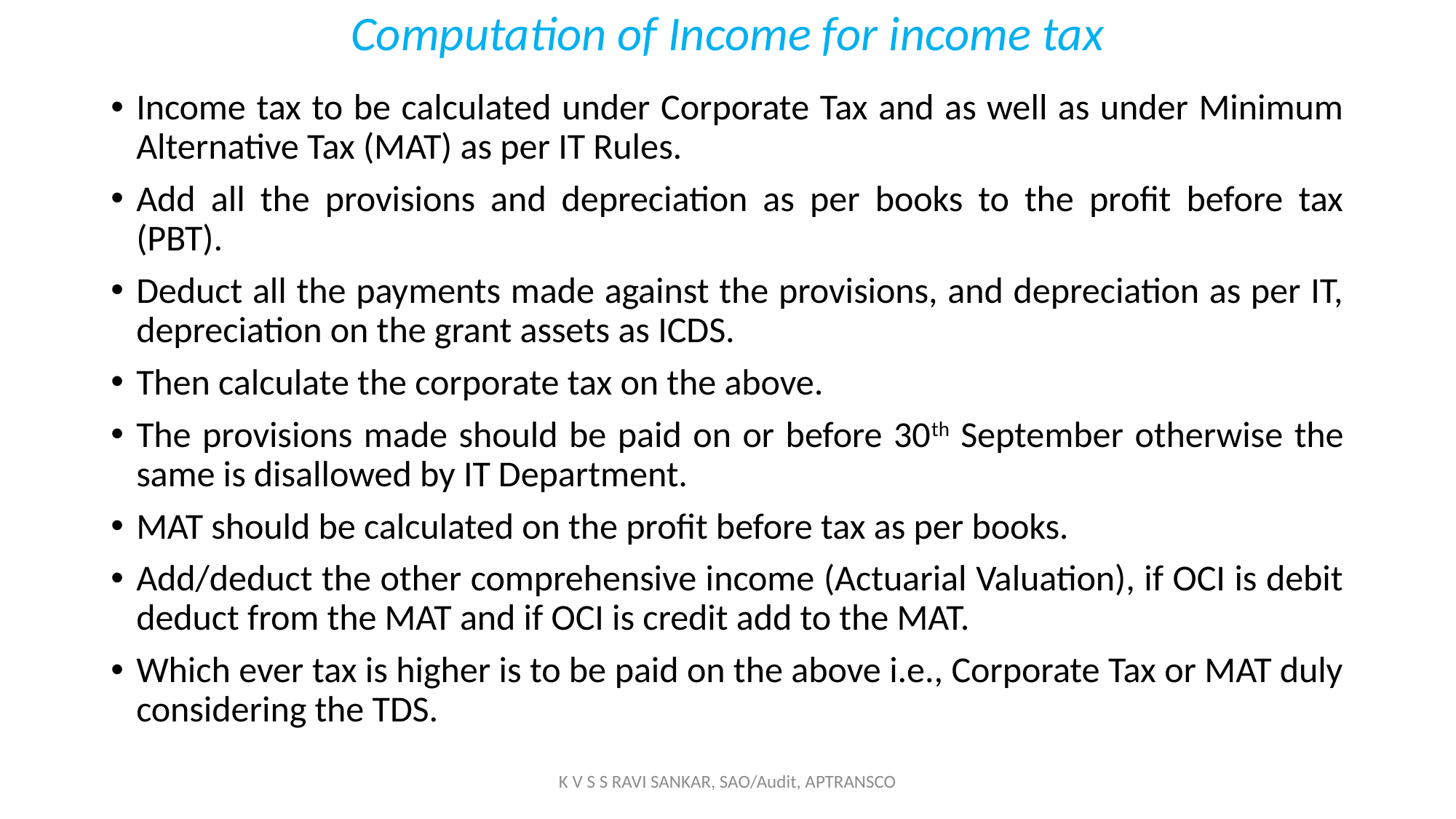

# Computation of Income for income tax
Income tax to be calculated under Corporate Tax and as well as under Minimum Alternative Tax (MAT) as per IT Rules.
Add all the provisions and depreciation as per books to the profit before tax (PBT).
Deduct all the payments made against the provisions, and depreciation as per IT, depreciation on the grant assets as ICDS.
Then calculate the corporate tax on the above.
The provisions made should be paid on or before 30th September otherwise the same is disallowed by IT Department.
MAT should be calculated on the profit before tax as per books.
Add/deduct the other comprehensive income (Actuarial Valuation), if OCI is debit deduct from the MAT and if OCI is credit add to the MAT.
Which ever tax is higher is to be paid on the above i.e., Corporate Tax or MAT duly considering the TDS.
K V S S RAVI SANKAR, SAO/Audit, APTRANSCO